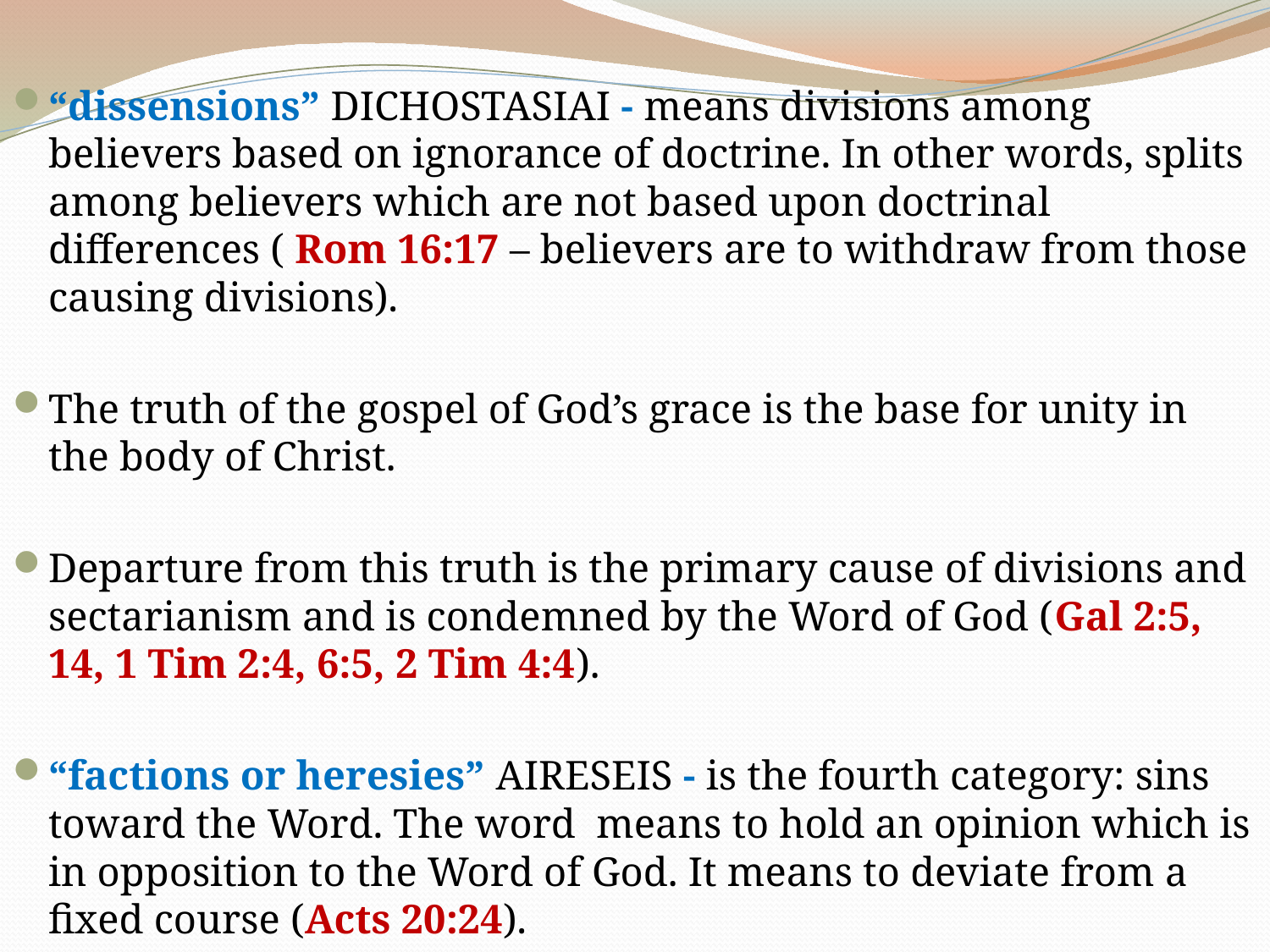

“dissensions” DICHOSTASIAI - means divisions among believers based on ignorance of doctrine. In other words, splits among believers which are not based upon doctrinal differences ( Rom 16:17 – believers are to withdraw from those causing divisions).

The truth of the gospel of God’s grace is the base for unity in the body of Christ.

Departure from this truth is the primary cause of divisions and sectarianism and is condemned by the Word of God (Gal 2:5, 14, 1 Tim 2:4, 6:5, 2 Tim 4:4).

“factions or heresies” AIRESEIS - is the fourth category: sins toward the Word. The word  means to hold an opinion which is in opposition to the Word of God. It means to deviate from a fixed course (Acts 20:24).